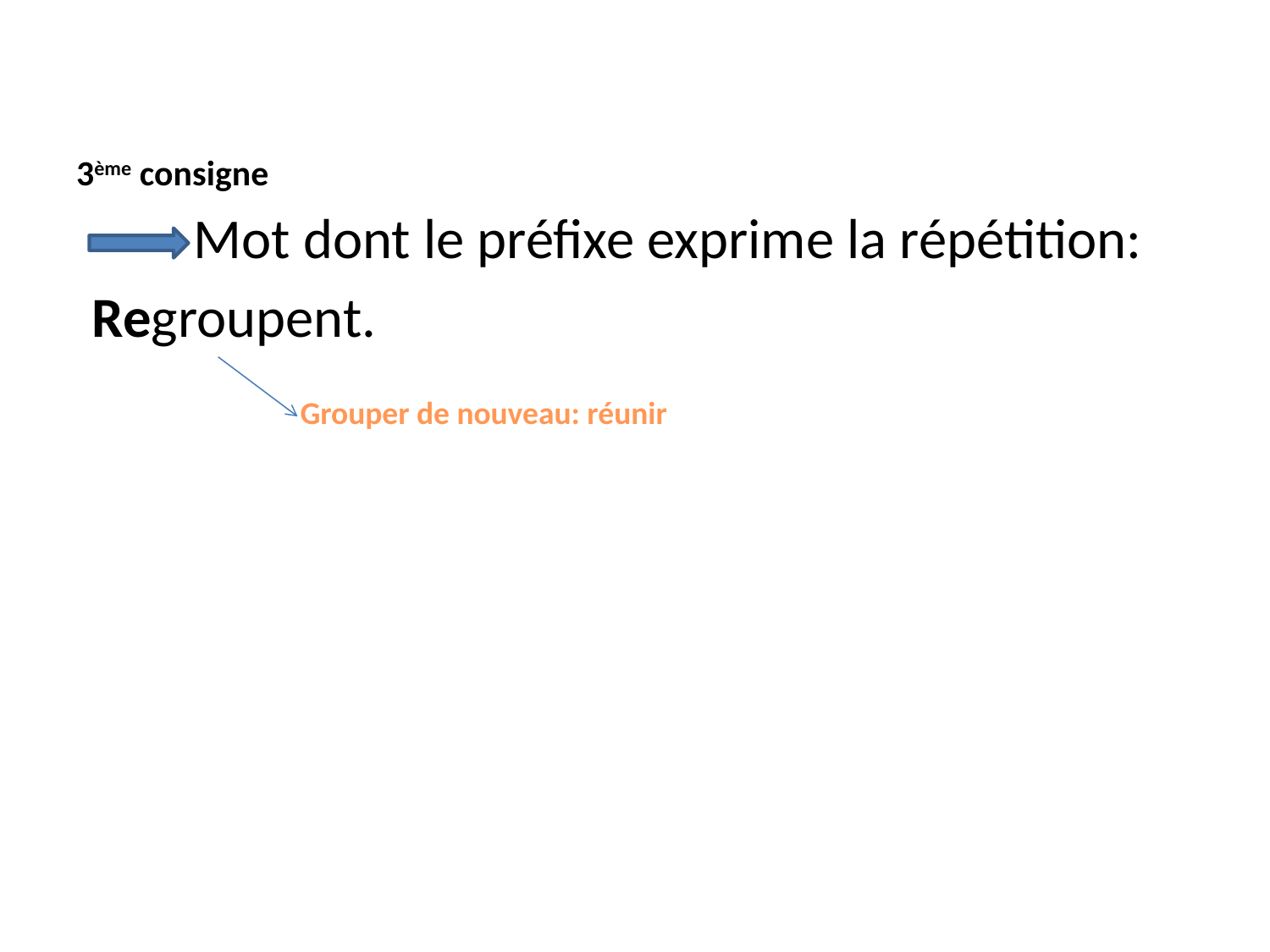

# 3ème consigne

        Mot dont le préfixe exprime la répétition:
Regroupent.

Grouper de nouveau: réunir